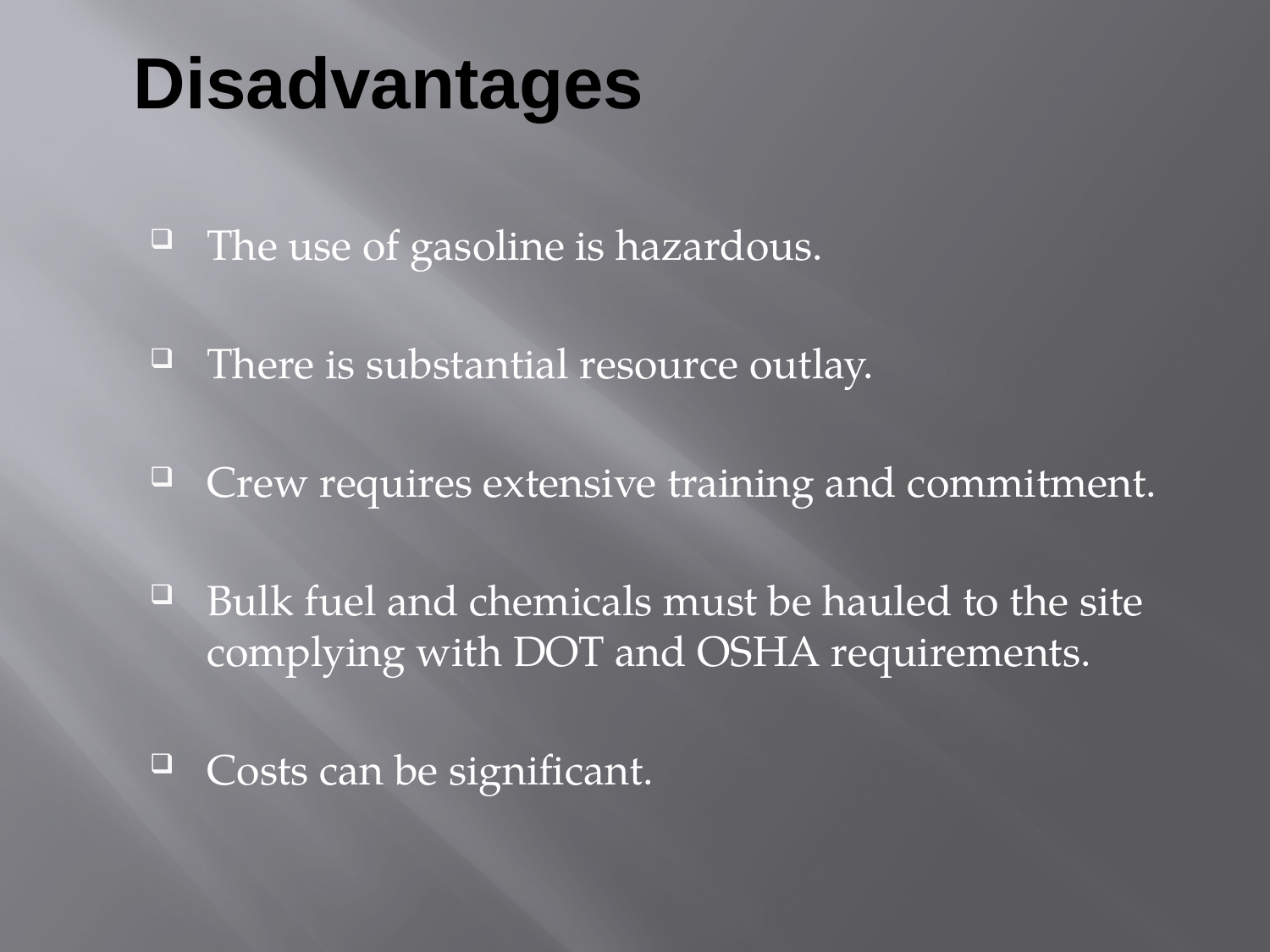

# Disadvantages
The use of gasoline is hazardous.

There is substantial resource outlay.

Crew requires extensive training and commitment.

Bulk fuel and chemicals must be hauled to the site complying with DOT and OSHA requirements.

Costs can be significant.